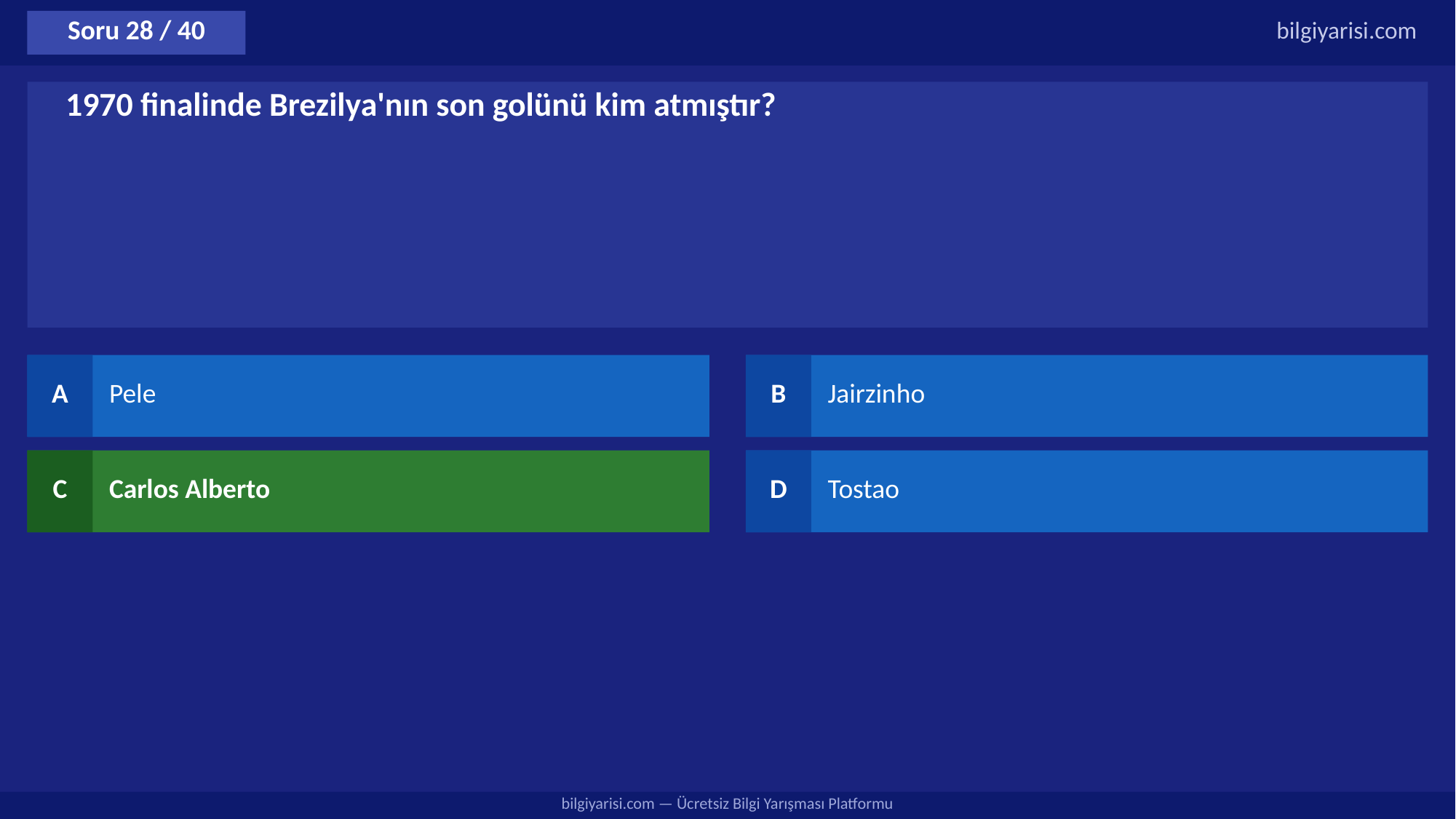

Soru 28 / 40
bilgiyarisi.com

1970 finalinde Brezilya'nın son golünü kim atmıştır?

A
Pele

B
Jairzinho

C
Carlos Alberto

D
Tostao
bilgiyarisi.com — Ücretsiz Bilgi Yarışması Platformu